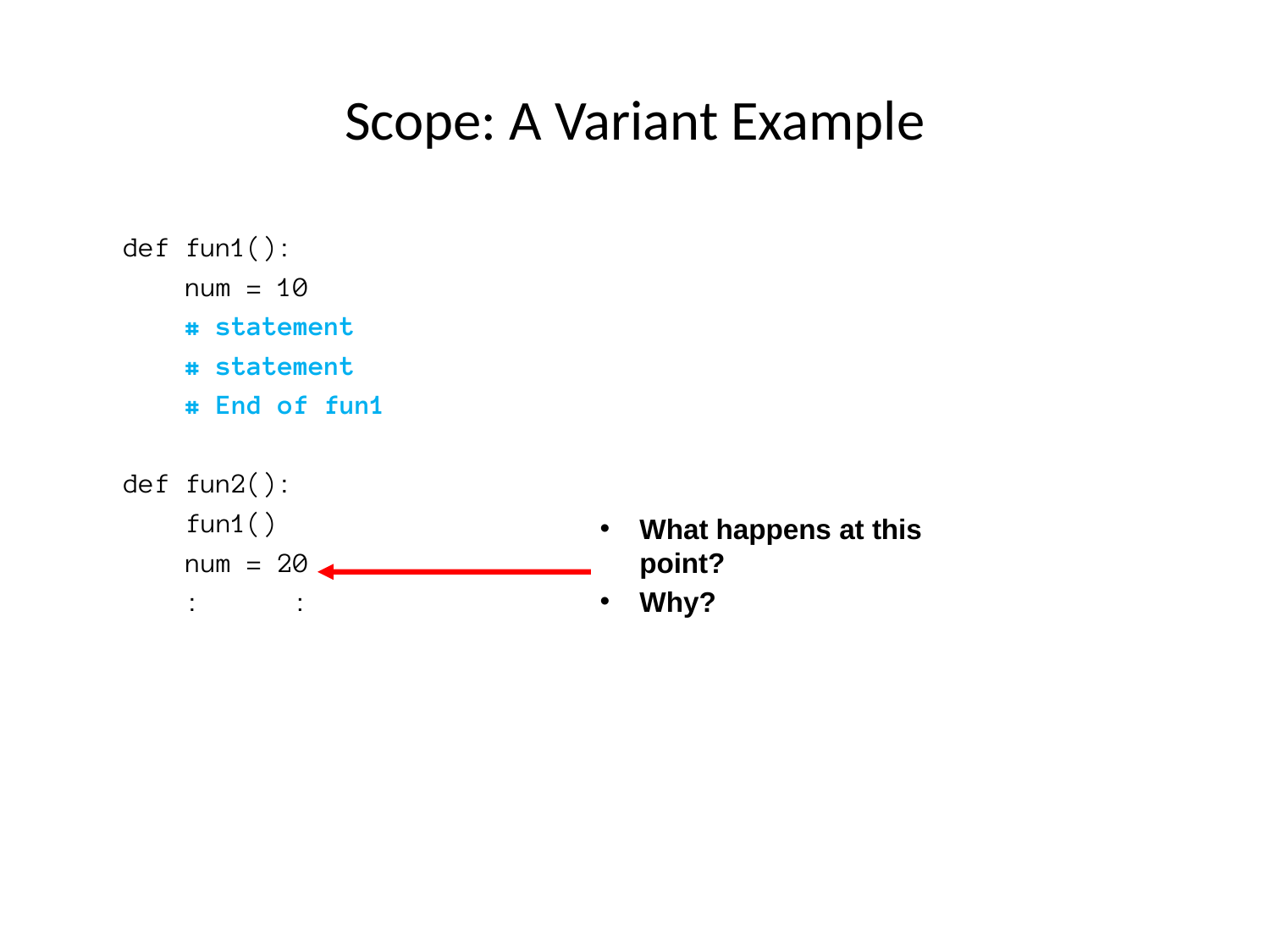

Scope: A Variant Example
def fun1():
    num = 10
    # statement
    # statement
    # End of fun1

def fun2():
    fun1()
    num = 20
    :      :
What happens at this point?
Why?